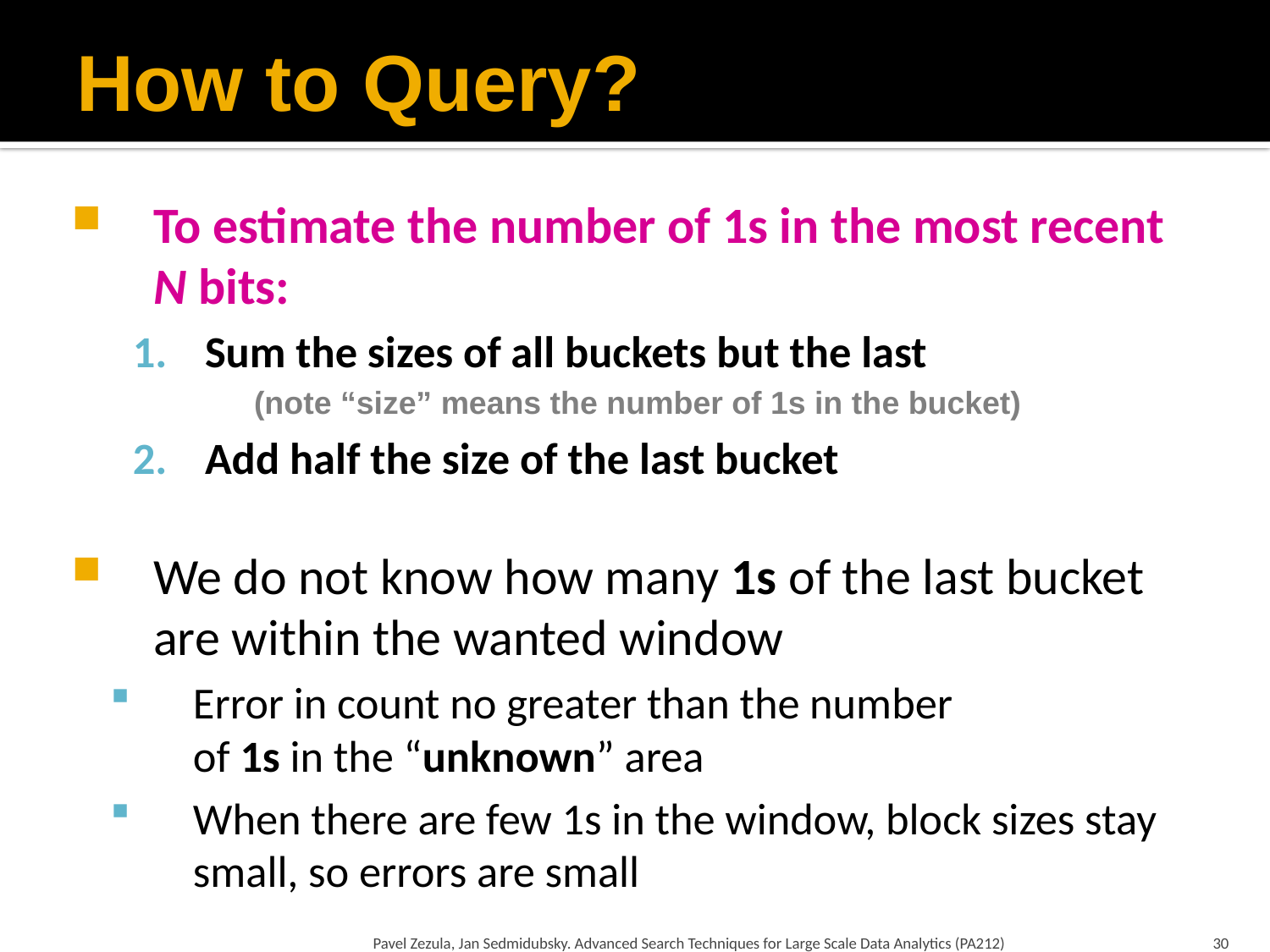

# How to Query?
To estimate the number of 1s in the most recent N bits:
Sum the sizes of all buckets but the last
(note “size” means the number of 1s in the bucket)
Add half the size of the last bucket

We do not know how many 1s of the last bucket are within the wanted window
Error in count no greater than the number
of 1s in the “unknown” area
When there are few 1s in the window, block sizes stay small, so errors are small
Pavel Zezula, Jan Sedmidubsky. Advanced Search Techniques for Large Scale Data Analytics (PA212)
30